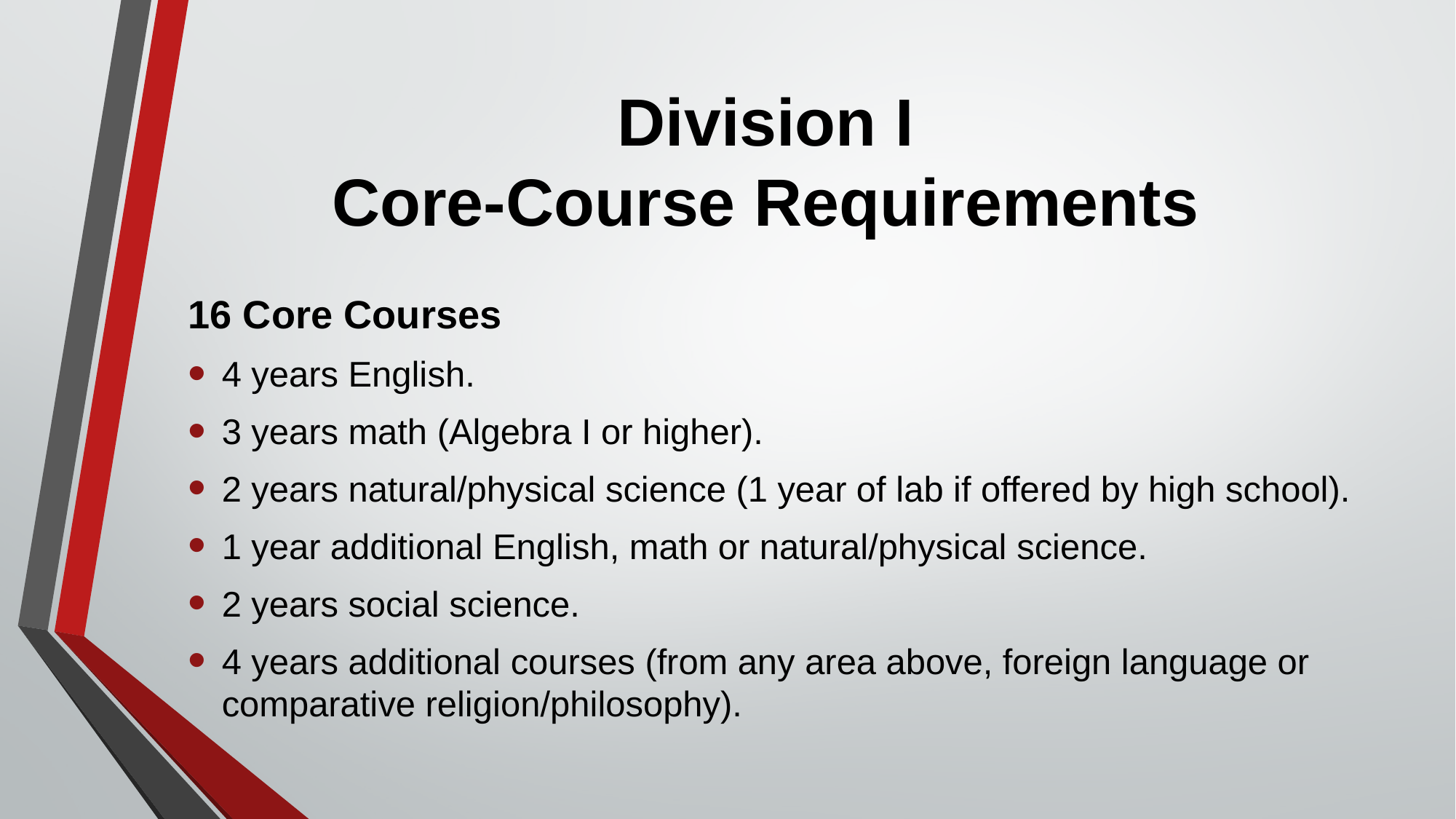

# Division I Core-Course Requirements
16 Core Courses
4 years English.
3 years math (Algebra I or higher).
2 years natural/physical science (1 year of lab if offered by high school).
1 year additional English, math or natural/physical science.
2 years social science.
4 years additional courses (from any area above, foreign language or comparative religion/philosophy).